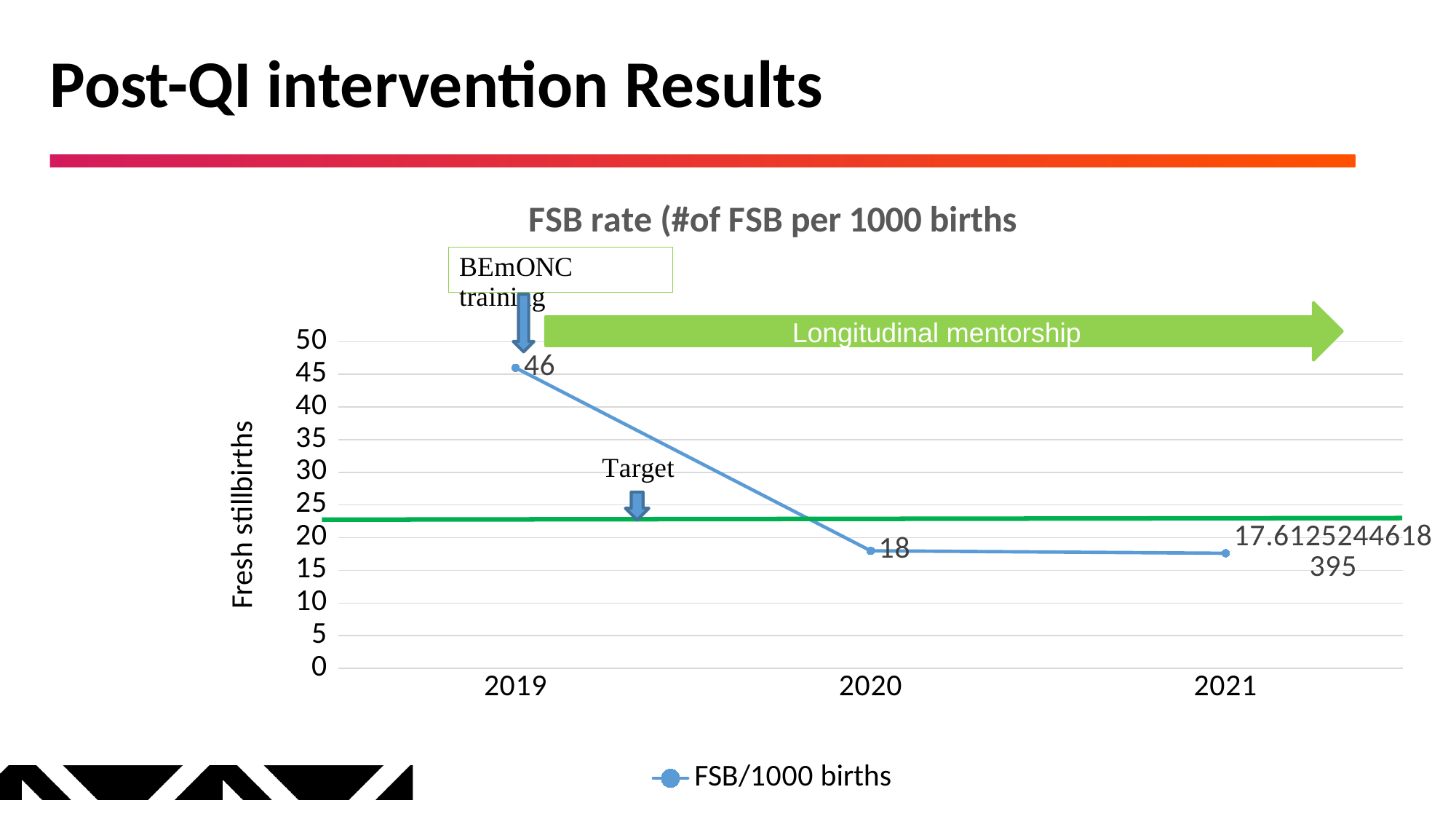

# Post-QI intervention Results

### Chart: FSB rate (#of FSB per 1000 births

| Category | FSB/1000 births |
|---|---|
Longitudinal mentorship